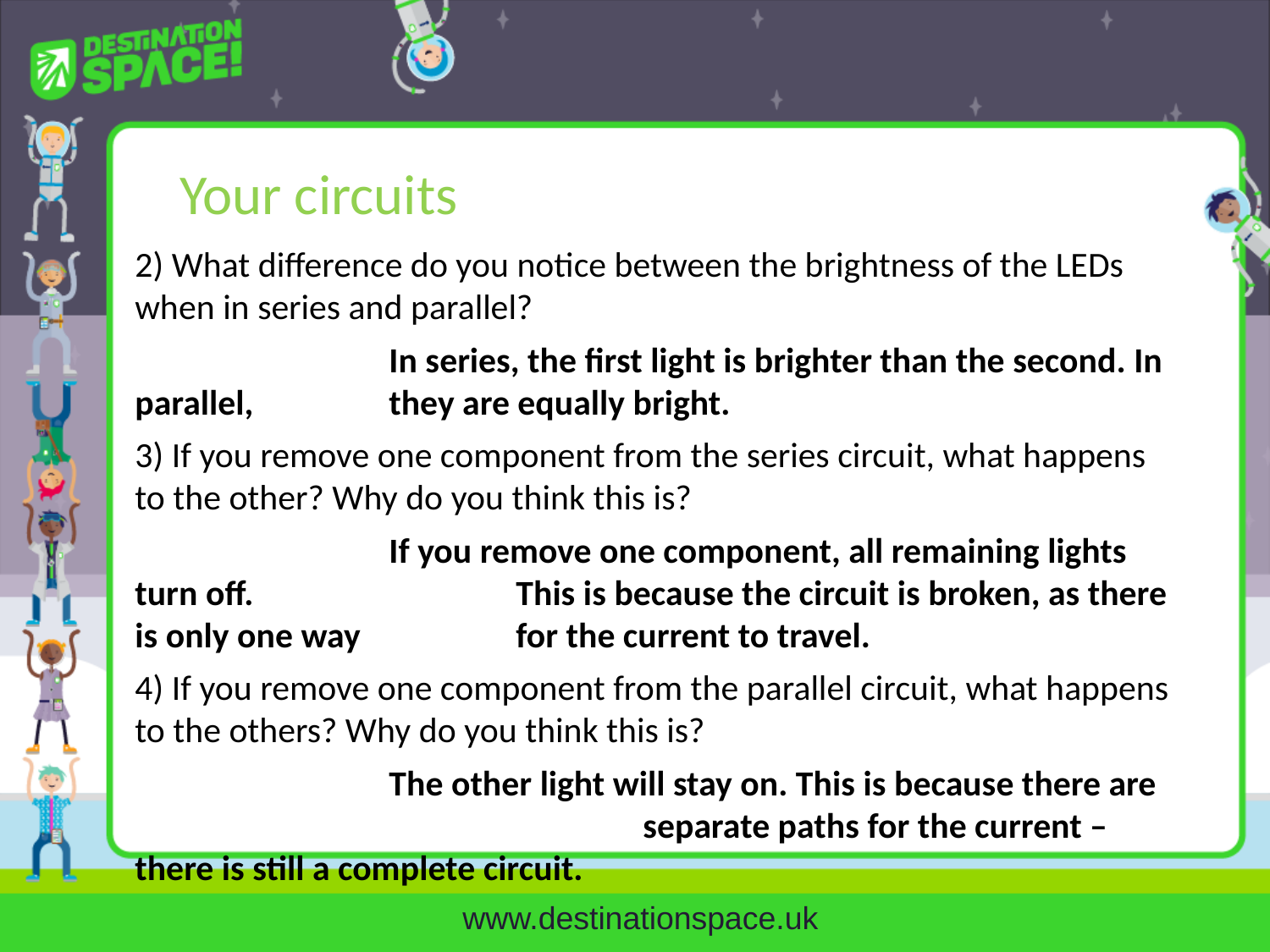

Your circuits
2) What difference do you notice between the brightness of the LEDs when in series and parallel?
		In series, the first light is brighter than the second. In parallel, 		they are equally bright.
3) If you remove one component from the series circuit, what happens to the other? Why do you think this is?
		If you remove one component, all remaining lights turn off. 			This is because the circuit is broken, as there is only one way 		for the current to travel.
4) If you remove one component from the parallel circuit, what happens to the others? Why do you think this is?
		The other light will stay on. This is because there are 				separate paths for the current – there is still a complete circuit.
www.destinationspace.uk